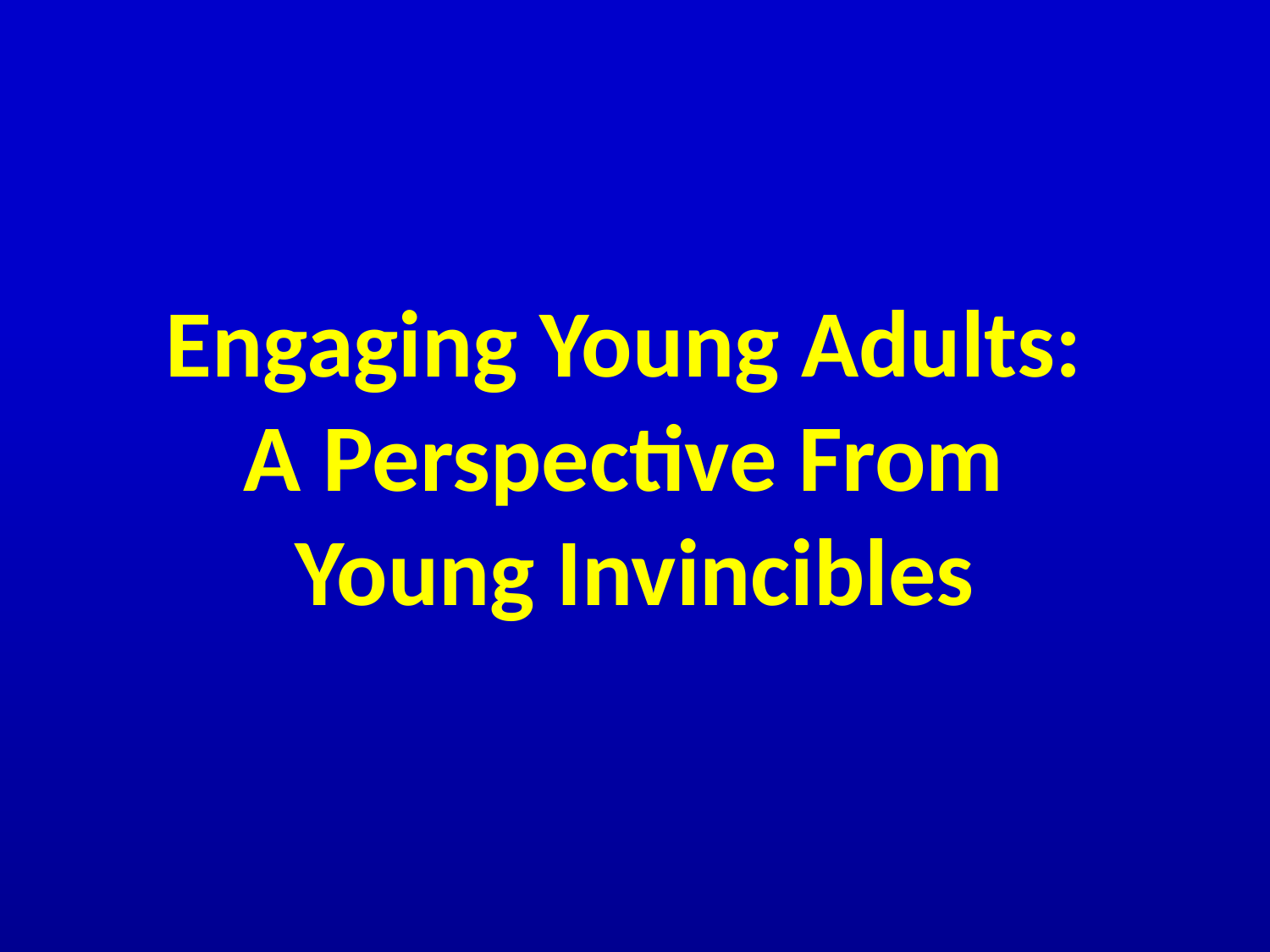

# Engaging Young Adults: A Perspective From Young Invincibles